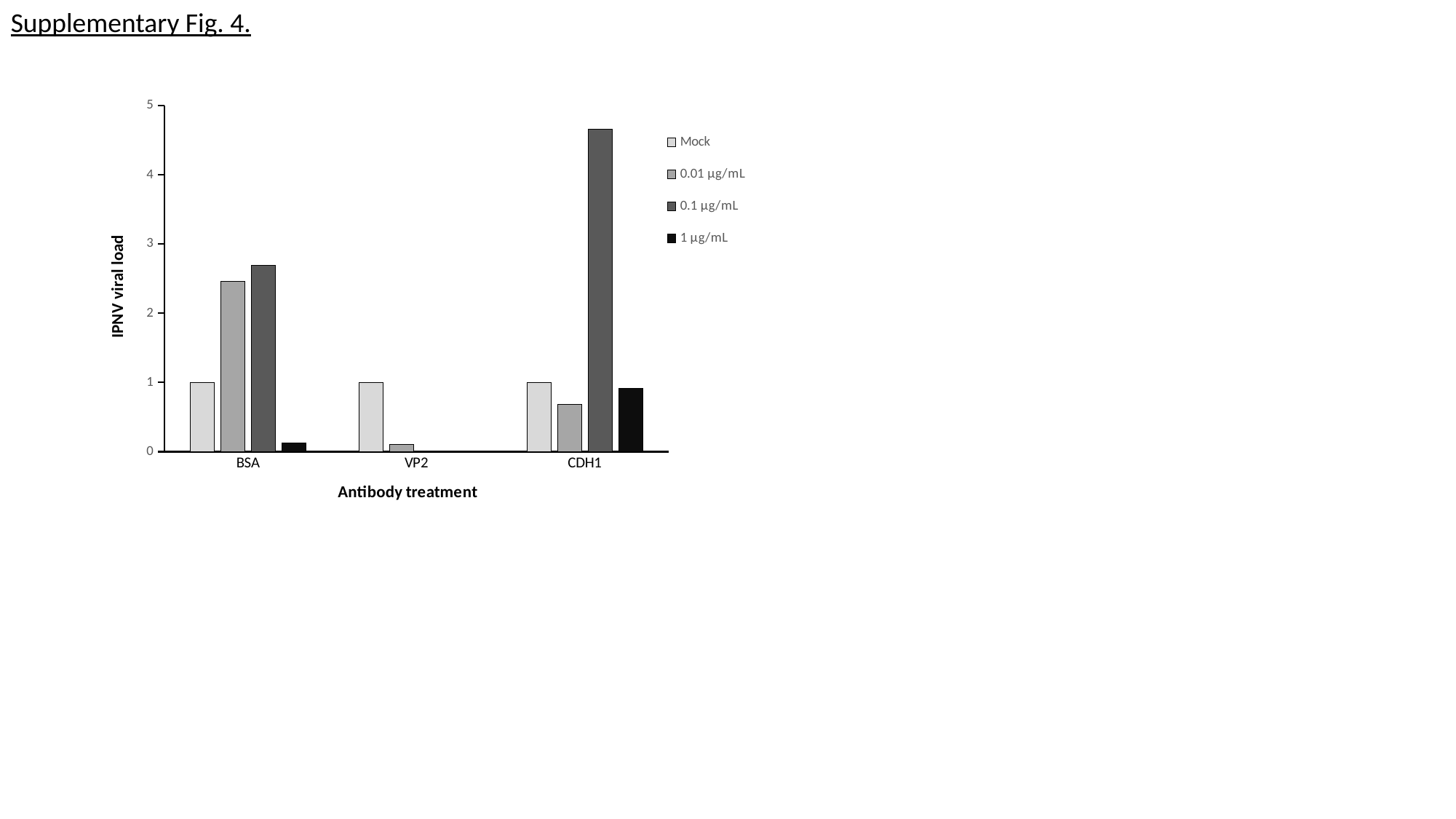

Supplementary Fig. 4.

### Chart

| Category | Mock | 0.01 µg/mL | 0.1 µg/mL | 1 µg/mL |
|---|---|---|---|---|
| BSA | 1.0 | 2.462288827 | 2.694467154 | 0.126744935 |
| VP2 | 1.0 | 0.10153155 | 0.000465155 | 0.003670011 |
| CDH1 | 1.0 | 0.683020128 | 4.658934346 | 0.91383145 |